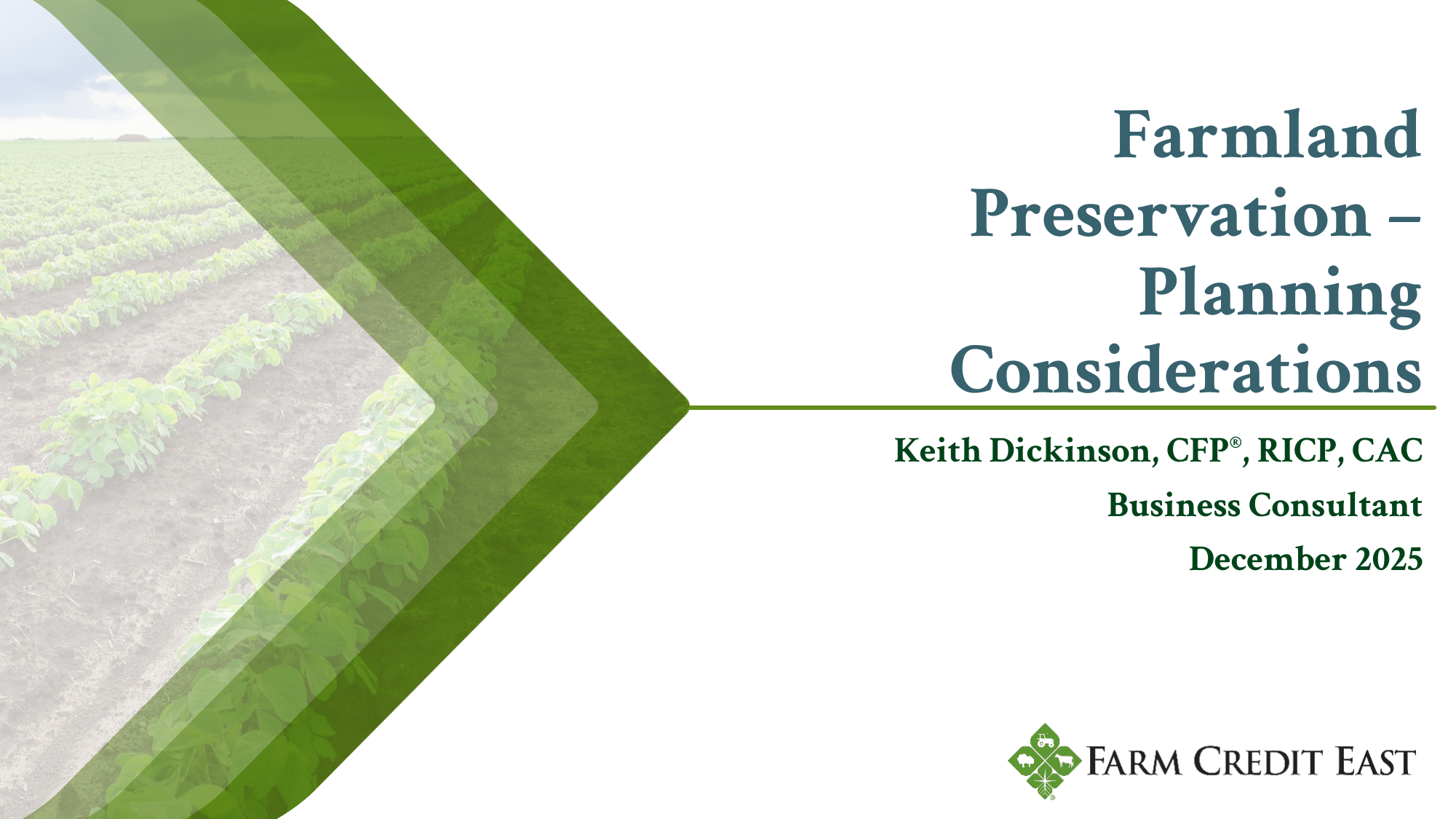

# Farmland Preservation – Planning Considerations
Keith Dickinson, CFP®, RICP, CAC
Business Consultant
December 2025